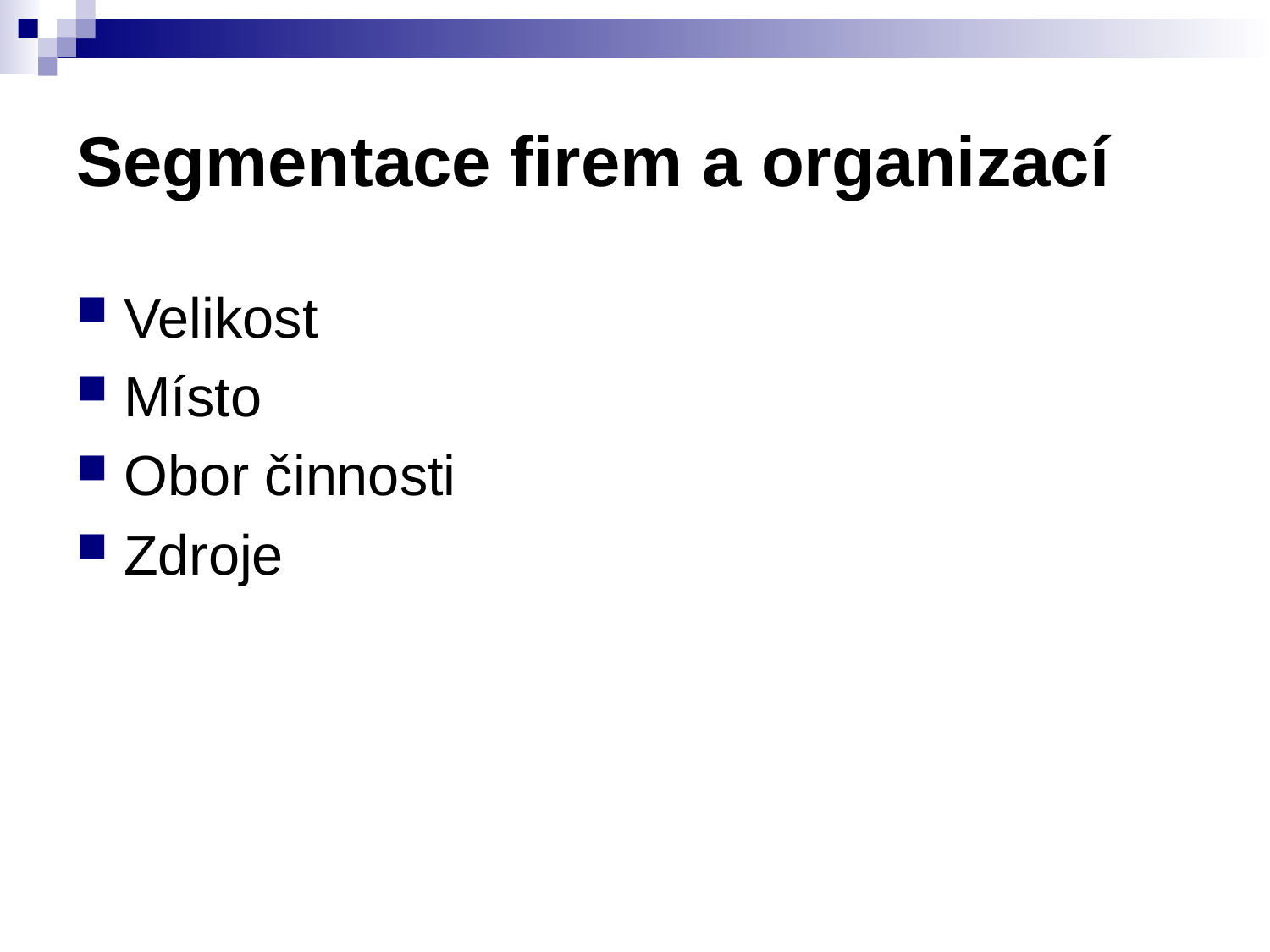

# Segmentace firem a organizací
Velikost
Místo
Obor činnosti
Zdroje